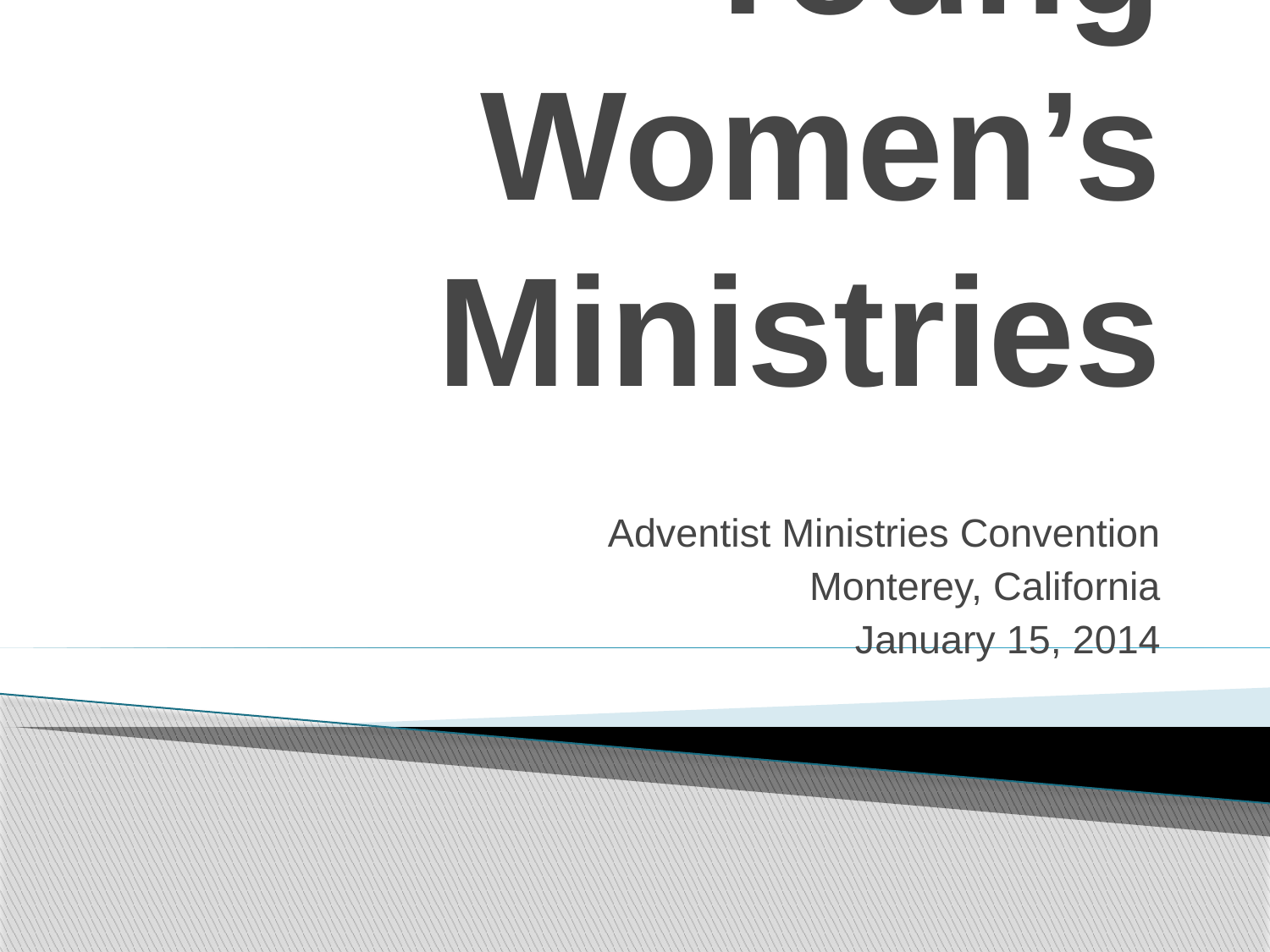

# Young Women’s Ministries
Adventist Ministries Convention
Monterey, California
January 15, 2014